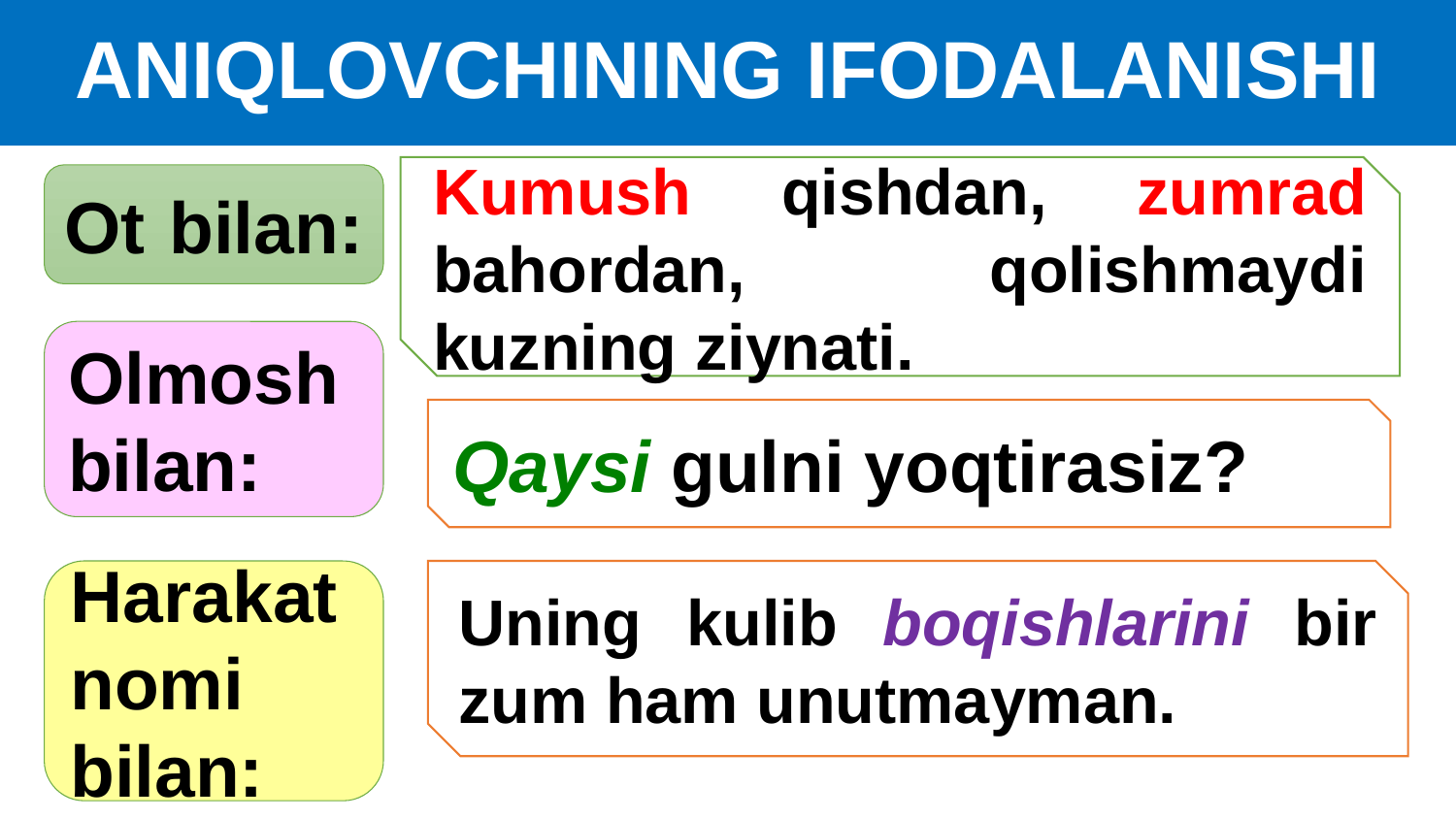

# ANIQLOVCHINING IFODALANISHI
Kumush qishdan, zumrad bahordan, qolishmaydi kuzning ziynati.
Ot bilan:
Olmosh  bilan:
Qaysi gulni yoqtirasiz?

Uning kulib boqishlarini bir zum ham unutmayman.
Harakat nomi bilan: